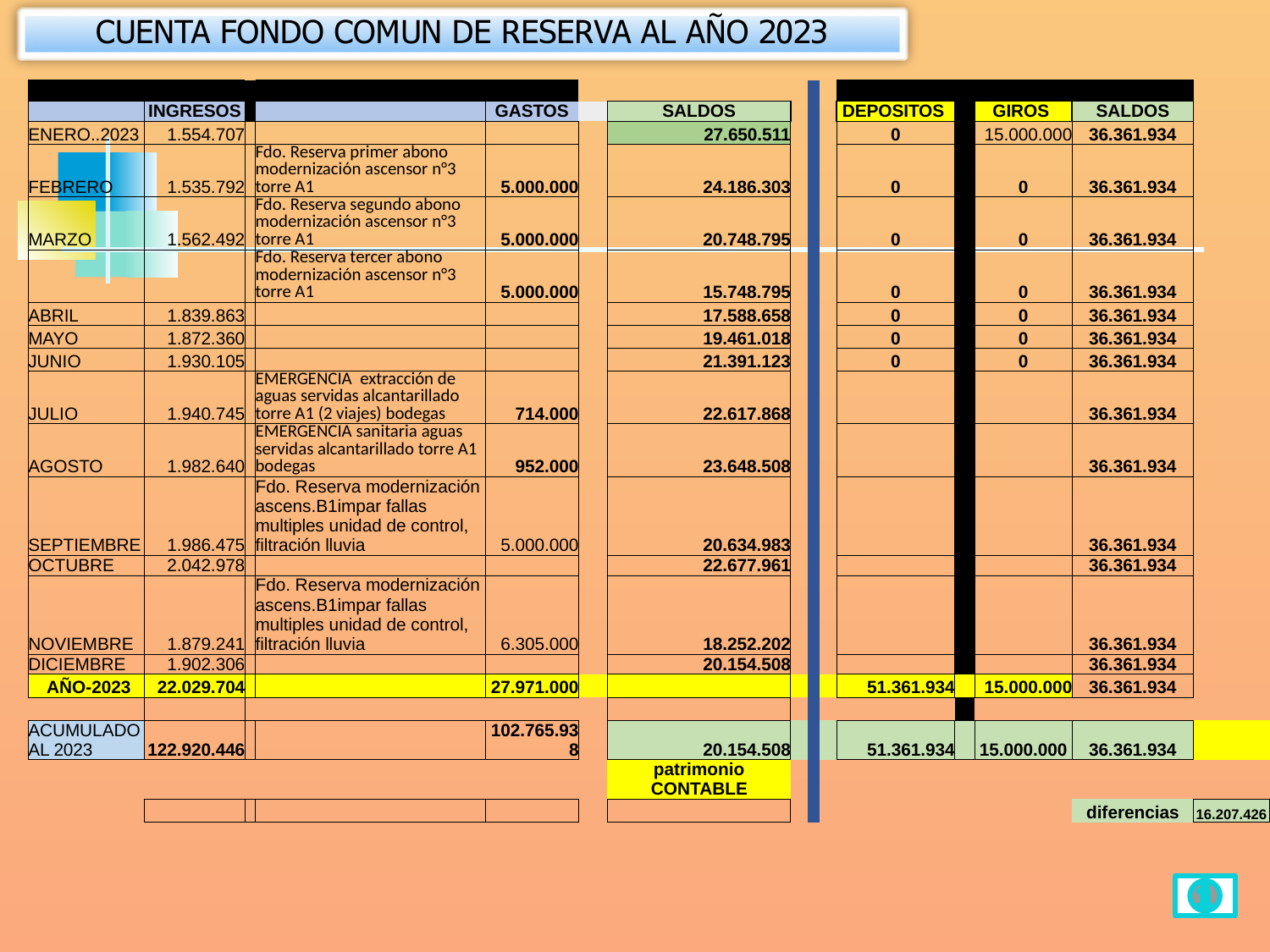

CUENTA FONDO COMUN DE RESERVA AL AÑO 2023
|  |  |  |  |  |  |  |  |  |  |  |  |  |  |  |
| --- | --- | --- | --- | --- | --- | --- | --- | --- | --- | --- | --- | --- | --- | --- |
|  | INGRESOS |  |  | GASTOS |  | SALDOS |  |  |  | DEPOSITOS |  | GIROS | SALDOS |  |
| ENERO..2023 | 1.554.707 |  |  |  |  | 27.650.511 |  |  |  | 0 |  | 15.000.000 | 36.361.934 |  |
| FEBRERO | 1.535.792 |  | Fdo. Reserva primer abono modernización ascensor n°3 torre A1 | 5.000.000 |  | 24.186.303 |  |  |  | 0 |  | 0 | 36.361.934 |  |
| MARZO | 1.562.492 |  | Fdo. Reserva segundo abono modernización ascensor n°3 torre A1 | 5.000.000 |  | 20.748.795 |  |  |  | 0 |  | 0 | 36.361.934 |  |
|  |  |  | Fdo. Reserva tercer abono modernización ascensor n°3 torre A1 | 5.000.000 |  | 15.748.795 |  |  |  | 0 |  | 0 | 36.361.934 |  |
| ABRIL | 1.839.863 |  |  |  |  | 17.588.658 |  |  |  | 0 |  | 0 | 36.361.934 |  |
| MAYO | 1.872.360 |  |  |  |  | 19.461.018 |  |  |  | 0 |  | 0 | 36.361.934 |  |
| JUNIO | 1.930.105 |  |  |  |  | 21.391.123 |  |  |  | 0 |  | 0 | 36.361.934 |  |
| JULIO | 1.940.745 |  | EMERGENCIA extracción de aguas servidas alcantarillado torre A1 (2 viajes) bodegas | 714.000 |  | 22.617.868 |  |  |  |  |  |  | 36.361.934 |  |
| AGOSTO | 1.982.640 |  | EMERGENCIA sanitaria aguas servidas alcantarillado torre A1 bodegas | 952.000 |  | 23.648.508 |  |  |  |  |  |  | 36.361.934 |  |
| SEPTIEMBRE | 1.986.475 |  | Fdo. Reserva modernización ascens.B1impar fallas multiples unidad de control, filtración lluvia | 5.000.000 |  | 20.634.983 |  |  |  |  |  |  | 36.361.934 |  |
| OCTUBRE | 2.042.978 |  |  |  |  | 22.677.961 |  |  |  |  |  |  | 36.361.934 |  |
| NOVIEMBRE | 1.879.241 |  | Fdo. Reserva modernización ascens.B1impar fallas multiples unidad de control, filtración lluvia | 6.305.000 |  | 18.252.202 |  |  |  |  |  |  | 36.361.934 |  |
| DICIEMBRE | 1.902.306 |  |  |  |  | 20.154.508 |  |  |  |  |  |  | 36.361.934 |  |
| AÑO-2023 | 22.029.704 |  |  | 27.971.000 |  |  |  |  |  | 51.361.934 |  | 15.000.000 | 36.361.934 |  |
|  |  |  |  |  |  |  |  |  |  |  |  |  |  |  |
| ACUMULADO AL 2023 | 122.920.446 |  |  | 102.765.938 |  | 20.154.508 |  |  |  | 51.361.934 |  | 15.000.000 | 36.361.934 |  |
|  |  |  |  |  |  | patrimonio CONTABLE |  |  |  |  |  |  |  |  |
|  |  |  |  |  |  |  |  |  |  |  |  |  | diferencias | 16.207.426 |